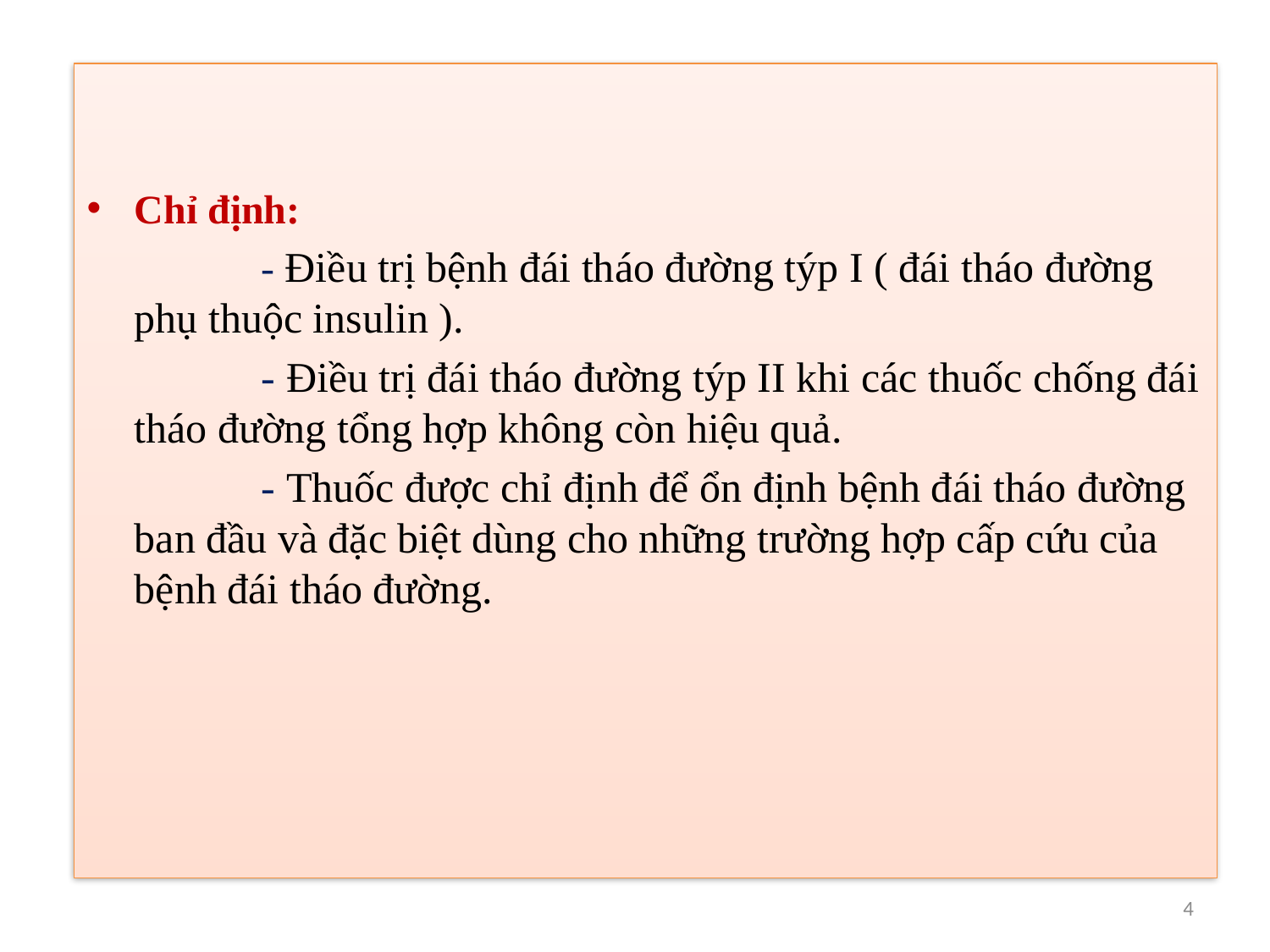

Chỉ định:
		- Ðiều trị bệnh đái tháo đường týp I ( đái tháo đường phụ thuộc insulin ).
		- Điều trị đái tháo đường týp II khi các thuốc chống đái tháo đường tổng hợp không còn hiệu quả.
		- Thuốc được chỉ định để ổn định bệnh đái tháo đường ban đầu và đặc biệt dùng cho những trường hợp cấp cứu của bệnh đái tháo đường.
4